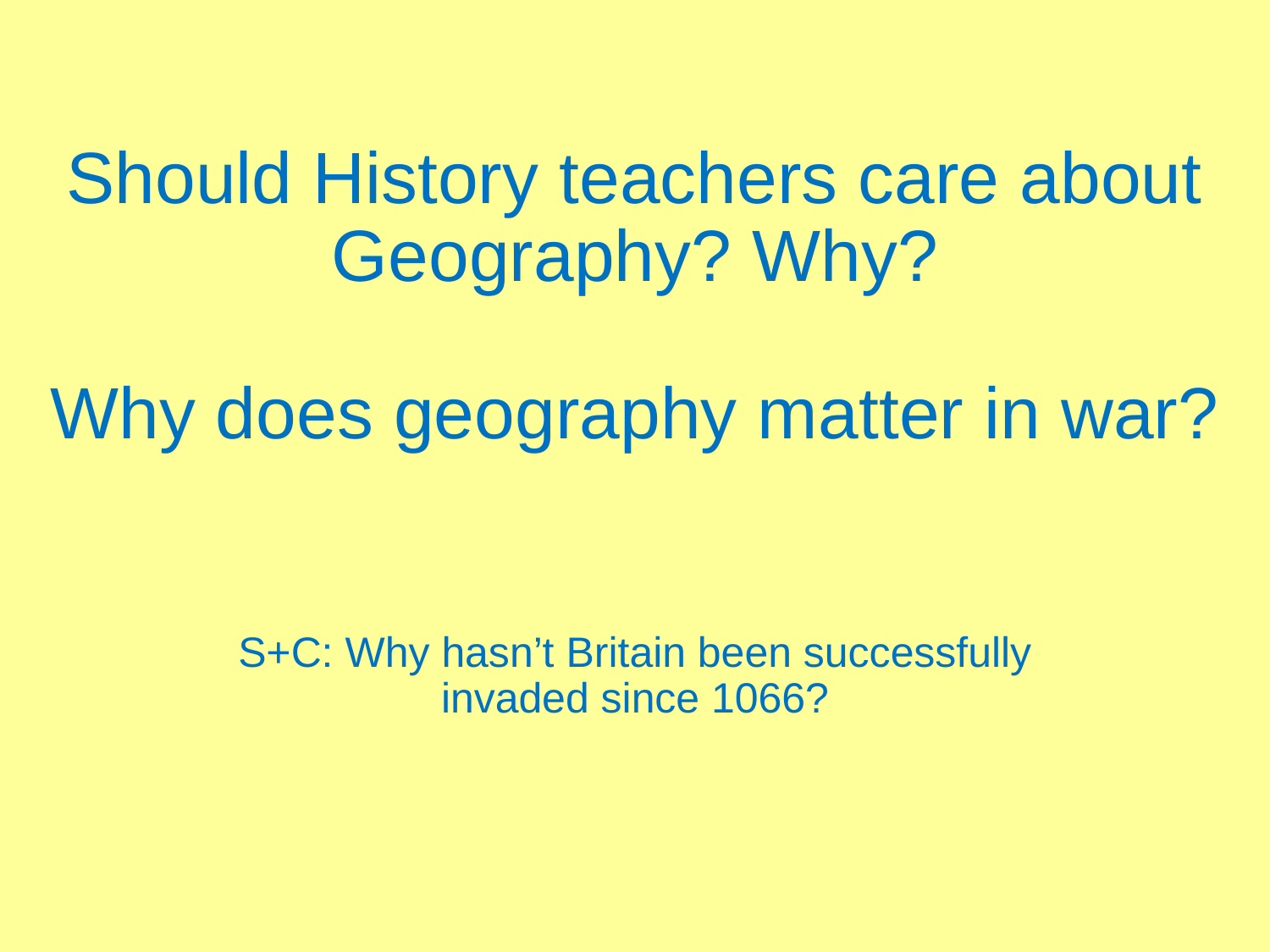

# Should History teachers care about Geography? Why? Why does geography matter in war?
S+C: Why hasn’t Britain been successfully invaded since 1066?